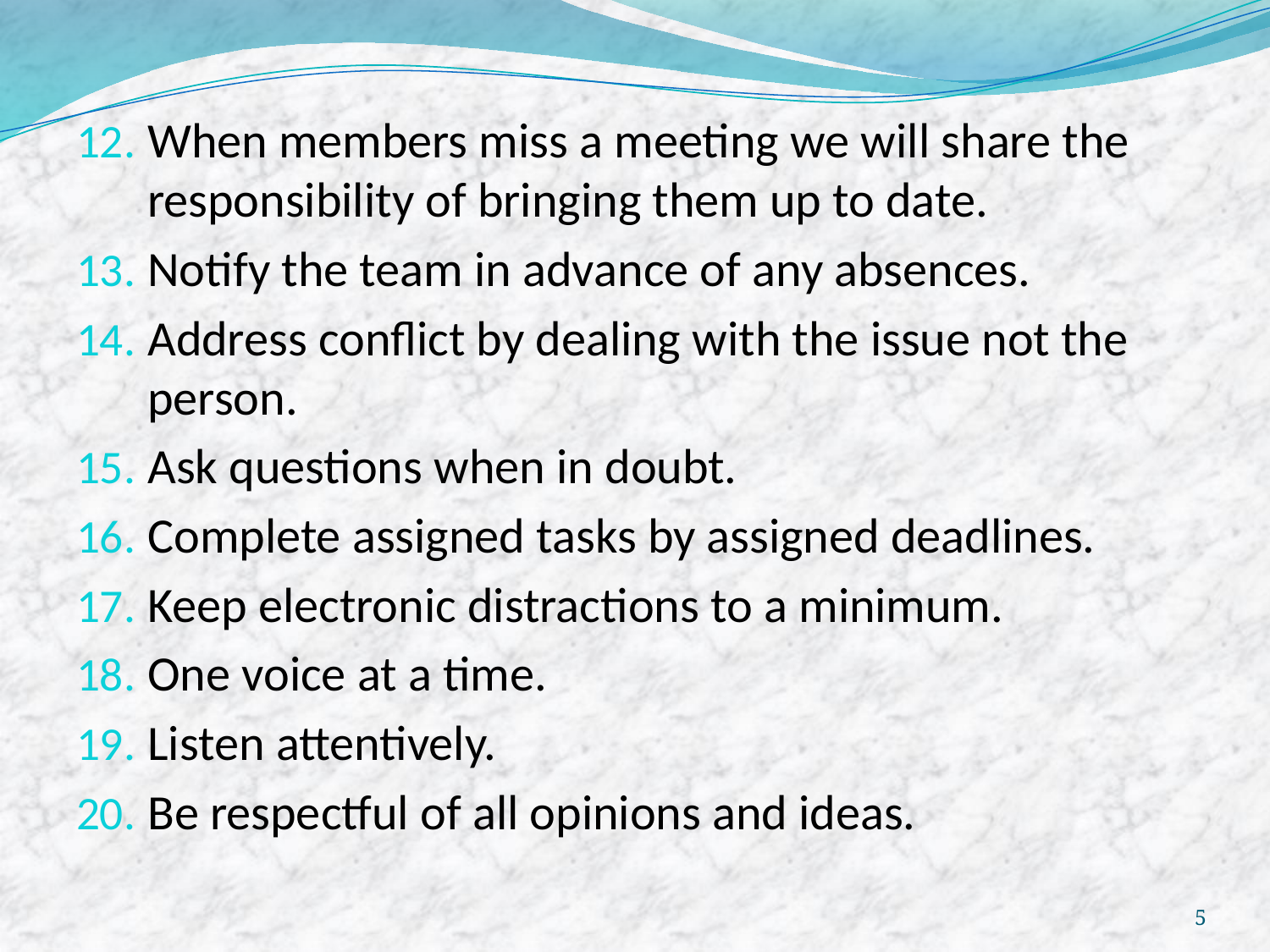

When members miss a meeting we will share the responsibility of bringing them up to date.
Notify the team in advance of any absences.
Address conflict by dealing with the issue not the person.
Ask questions when in doubt.
Complete assigned tasks by assigned deadlines.
Keep electronic distractions to a minimum.
One voice at a time.
Listen attentively.
Be respectful of all opinions and ideas.

5